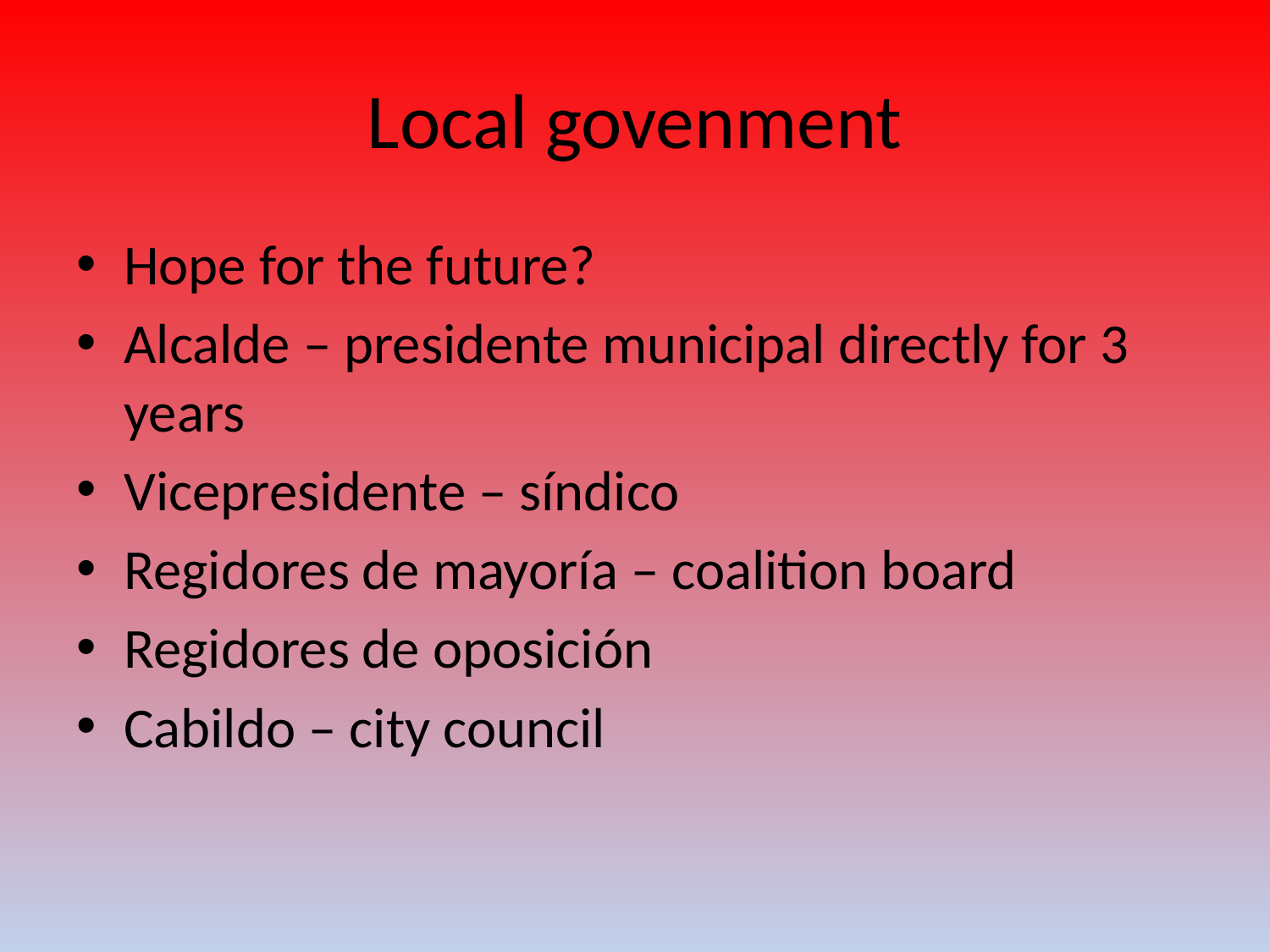

# Local govenment
Hope for the future?
Alcalde – presidente municipal directly for 3 years
Vicepresidente – síndico
Regidores de mayoría – coalition board
Regidores de oposición
Cabildo – city council